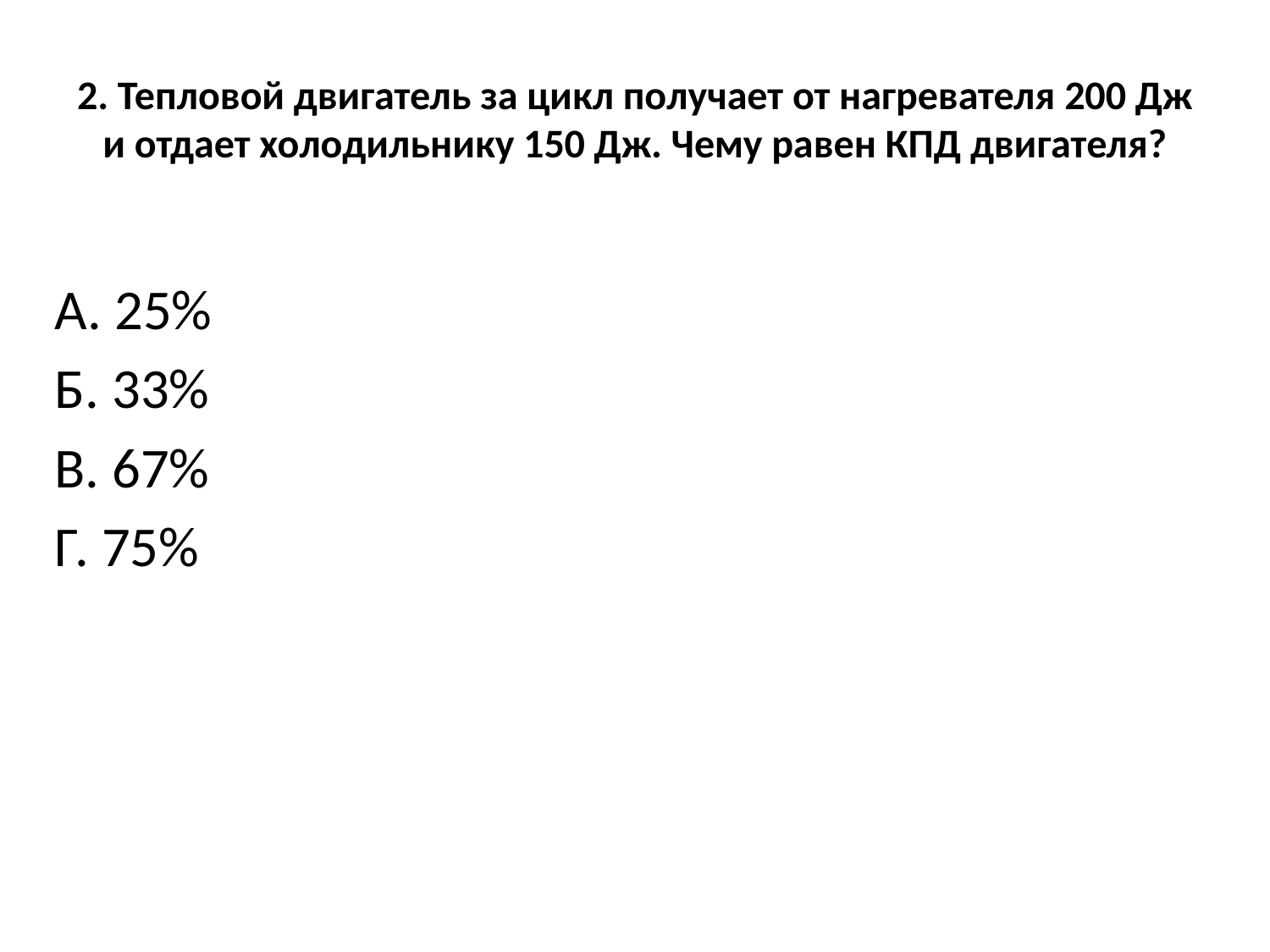

# 2. Тепловой двигатель за цикл получает от нагревателя 200 Дж и отдает холодильнику 150 Дж. Чему равен КПД двигателя?
А. 25%
Б. 33%
В. 67%
Г. 75%